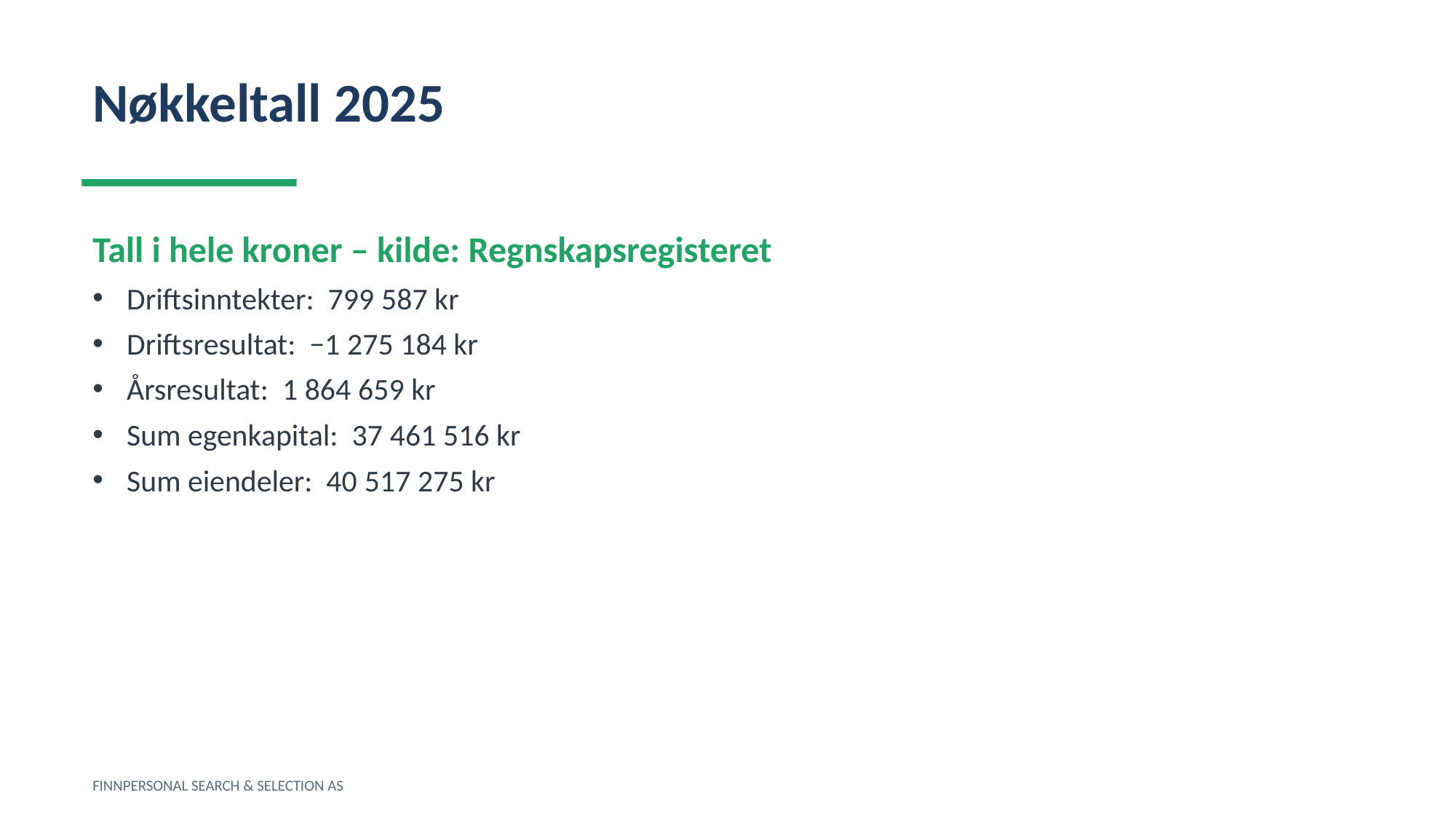

Nøkkeltall 2025

Tall i hele kroner – kilde: Regnskapsregisteret
Driftsinntekter:  799 587 kr
Driftsresultat:  −1 275 184 kr
Årsresultat:  1 864 659 kr
Sum egenkapital:  37 461 516 kr
Sum eiendeler:  40 517 275 kr
FINNPERSONAL SEARCH & SELECTION AS